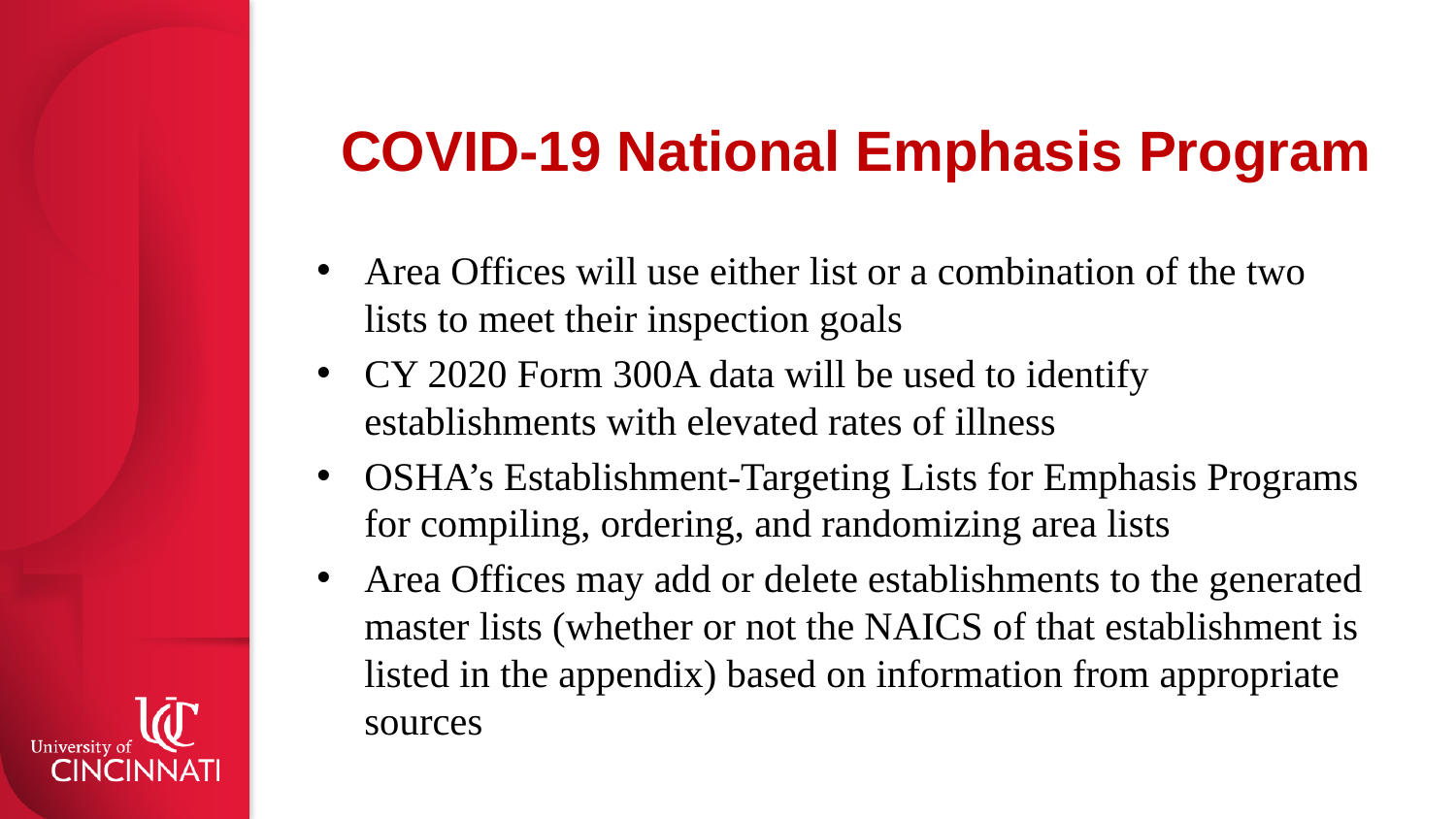

# COVID-19 National Emphasis Program
Area Offices will use either list or a combination of the two lists to meet their inspection goals
CY 2020 Form 300A data will be used to identify establishments with elevated rates of illness
OSHA’s Establishment-Targeting Lists for Emphasis Programs for compiling, ordering, and randomizing area lists
Area Offices may add or delete establishments to the generated master lists (whether or not the NAICS of that establishment is listed in the appendix) based on information from appropriate sources